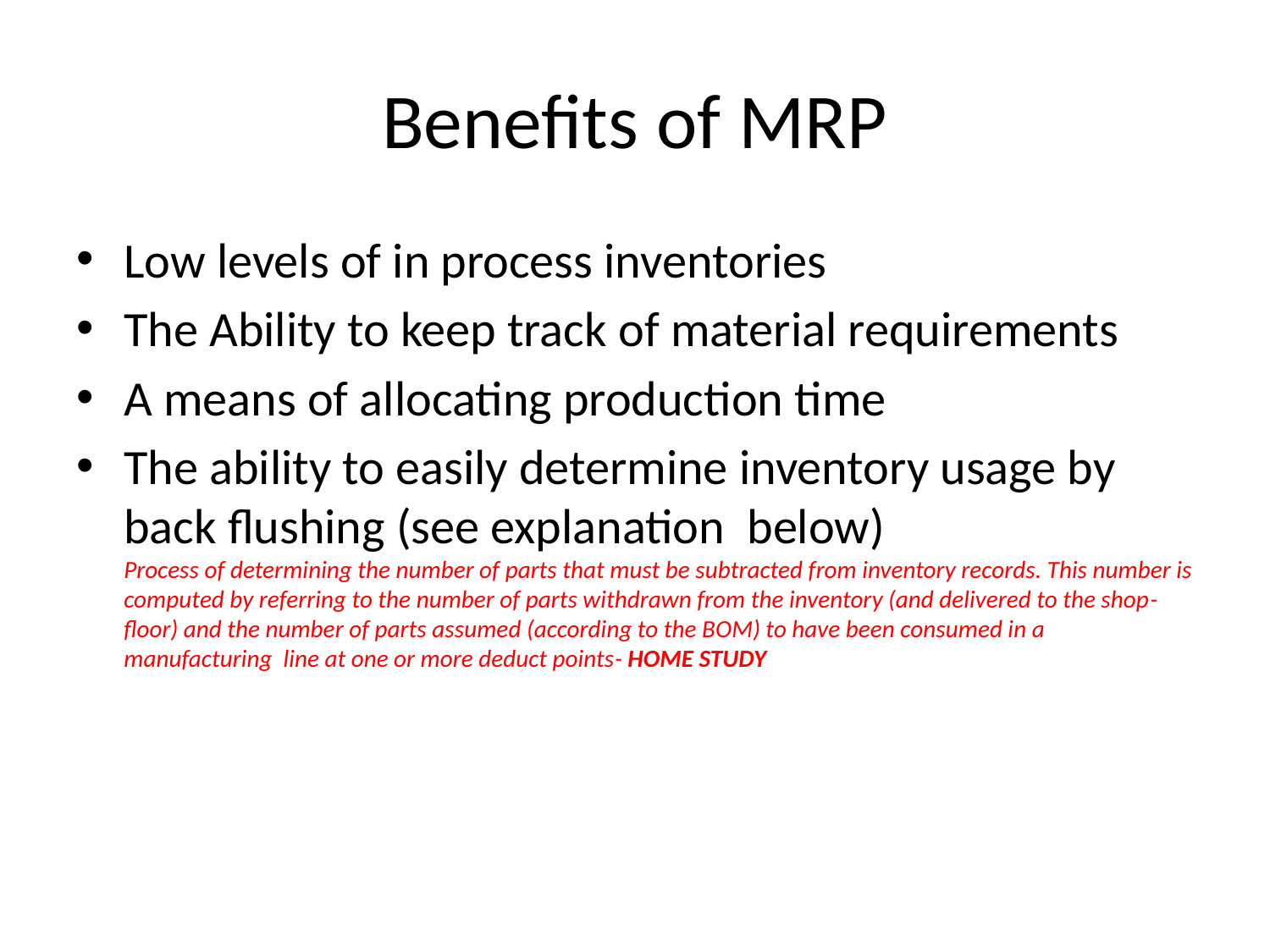

# Benefits of MRP
Low levels of in process inventories
The Ability to keep track of material requirements
A means of allocating production time
The ability to easily determine inventory usage by back flushing (see explanation  below)
Process of determining the number of parts that must be subtracted from inventory records. This number is computed by referring to the number of parts withdrawn from the inventory (and delivered to the shop-floor) and the number of parts assumed (according to the BOM) to have been consumed in a manufacturing  line at one or more deduct points- HOME STUDY